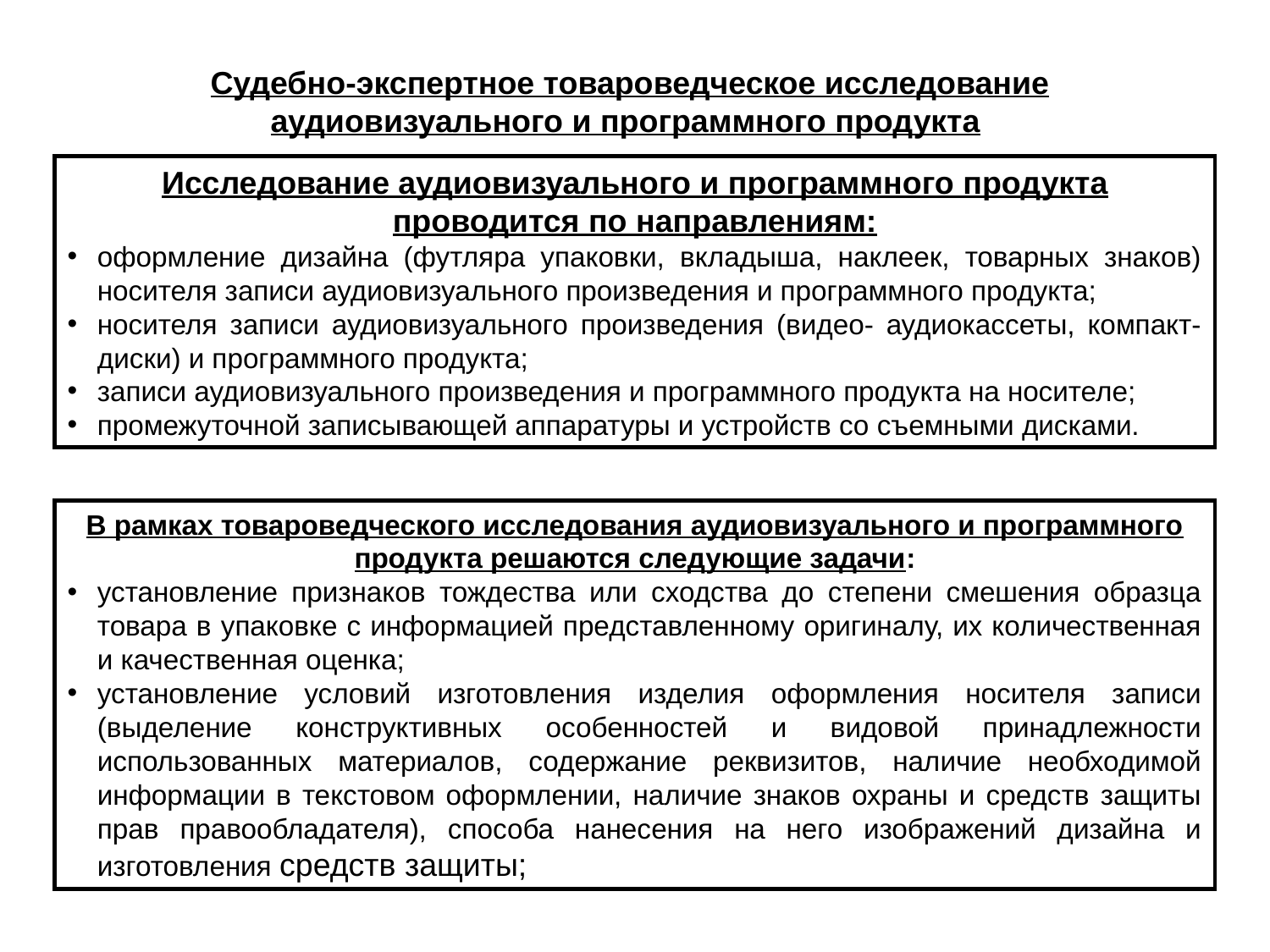

Судебно-экспертное товароведческое исследование аудиовизуального и программного продукта
Исследование аудиовизуального и программного продукта проводится по направлениям:
оформление дизайна (футляра упаковки, вкладыша, наклеек, товарных знаков) носителя записи аудиовизуального произведения и программного продукта;
носителя записи аудиовизуального произведения (видео- аудиокассеты, компакт-диски) и программного продукта;
записи аудиовизуального произведения и программного продукта на носителе;
промежуточной записывающей аппаратуры и устройств со съемными дисками.
В рамках товароведческого исследования аудиовизуального и программного продукта решаются следующие задачи:
установление признаков тождества или сходства до степени смешения образца товара в упаковке с информацией представленному оригиналу, их количественная и качественная оценка;
установление условий изготовления изделия оформления носителя записи (выделение конструктивных особенностей и видовой принадлежности использованных материалов, содержание реквизитов, наличие необходимой информации в текстовом оформлении, наличие знаков охраны и средств защиты прав правообладателя), способа нанесения на него изображений дизайна и изготовления средств защиты;